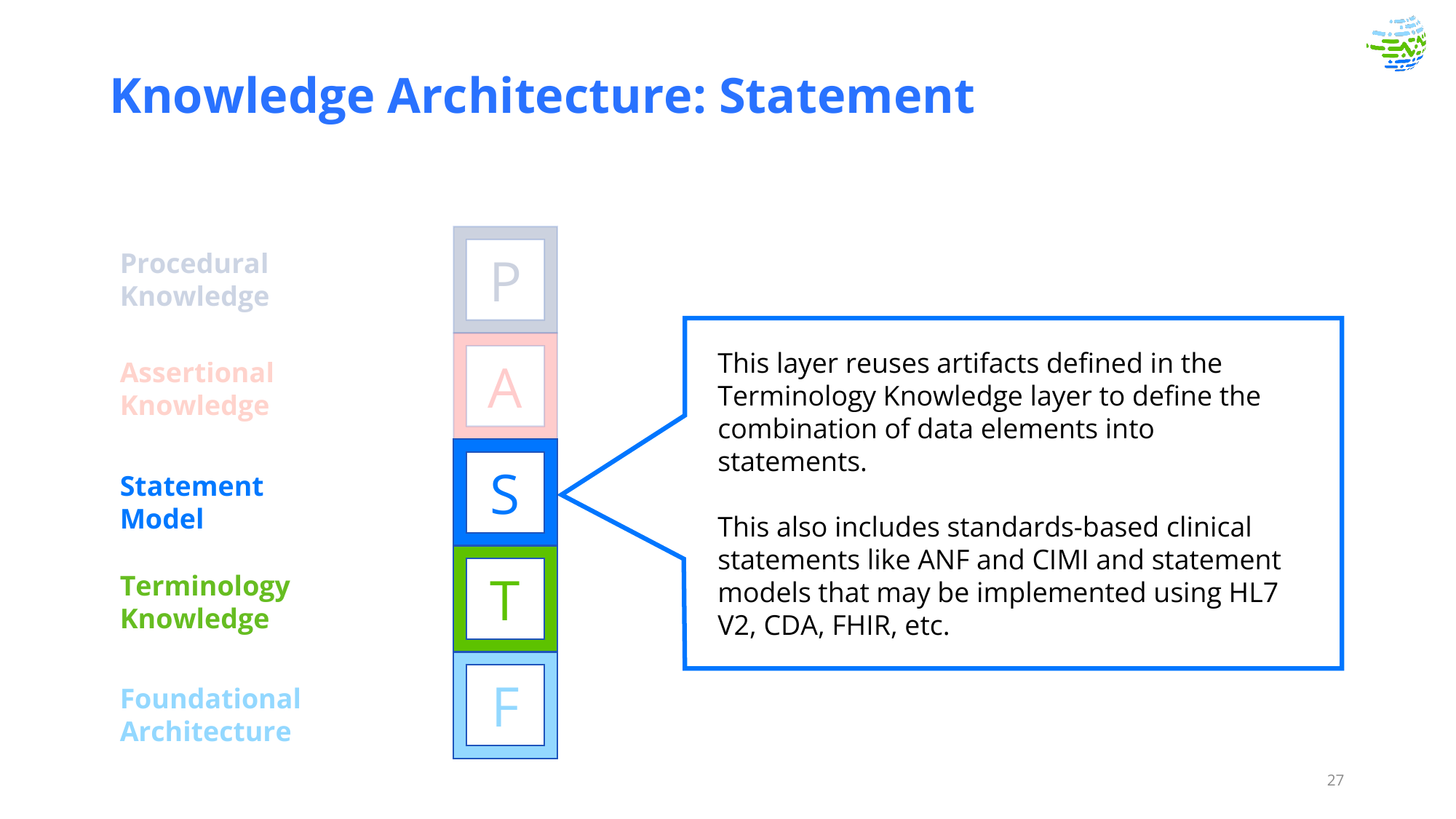

# Knowledge Architecture: Statement

P
Procedural Knowledge
A
This layer reuses artifacts defined in the Terminology Knowledge layer to define the combination of data elements into statements.

This also includes standards-based clinical statements like ANF and CIMI and statement models that may be implemented using HL7 V2, CDA, FHIR, etc.
Assertional Knowledge
S
Statement
Model
T
Terminology Knowledge
F
Foundational Architecture
27